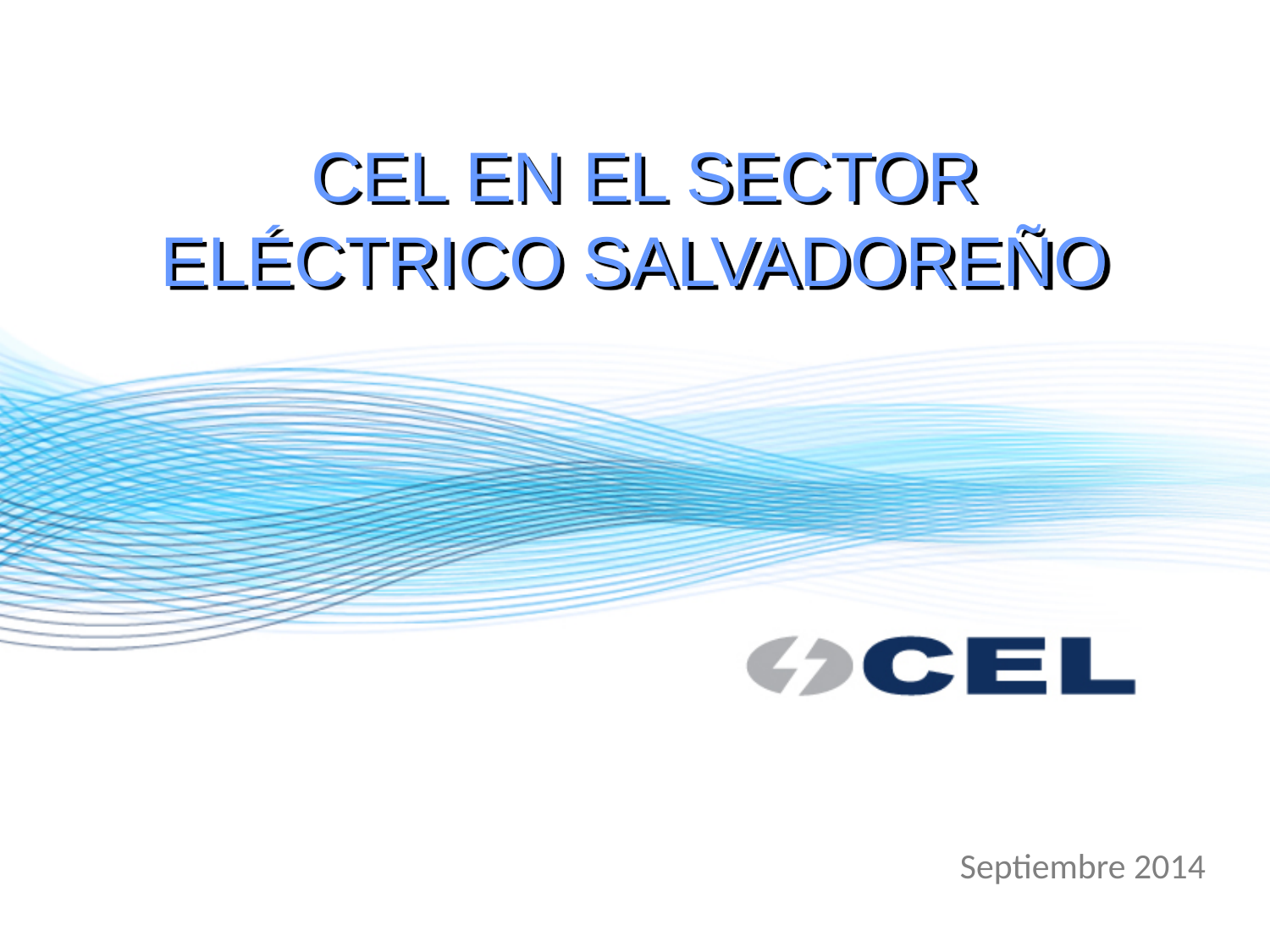

CEL EN EL SECTOR ELÉCTRICO SALVADOREÑO
Septiembre 2014